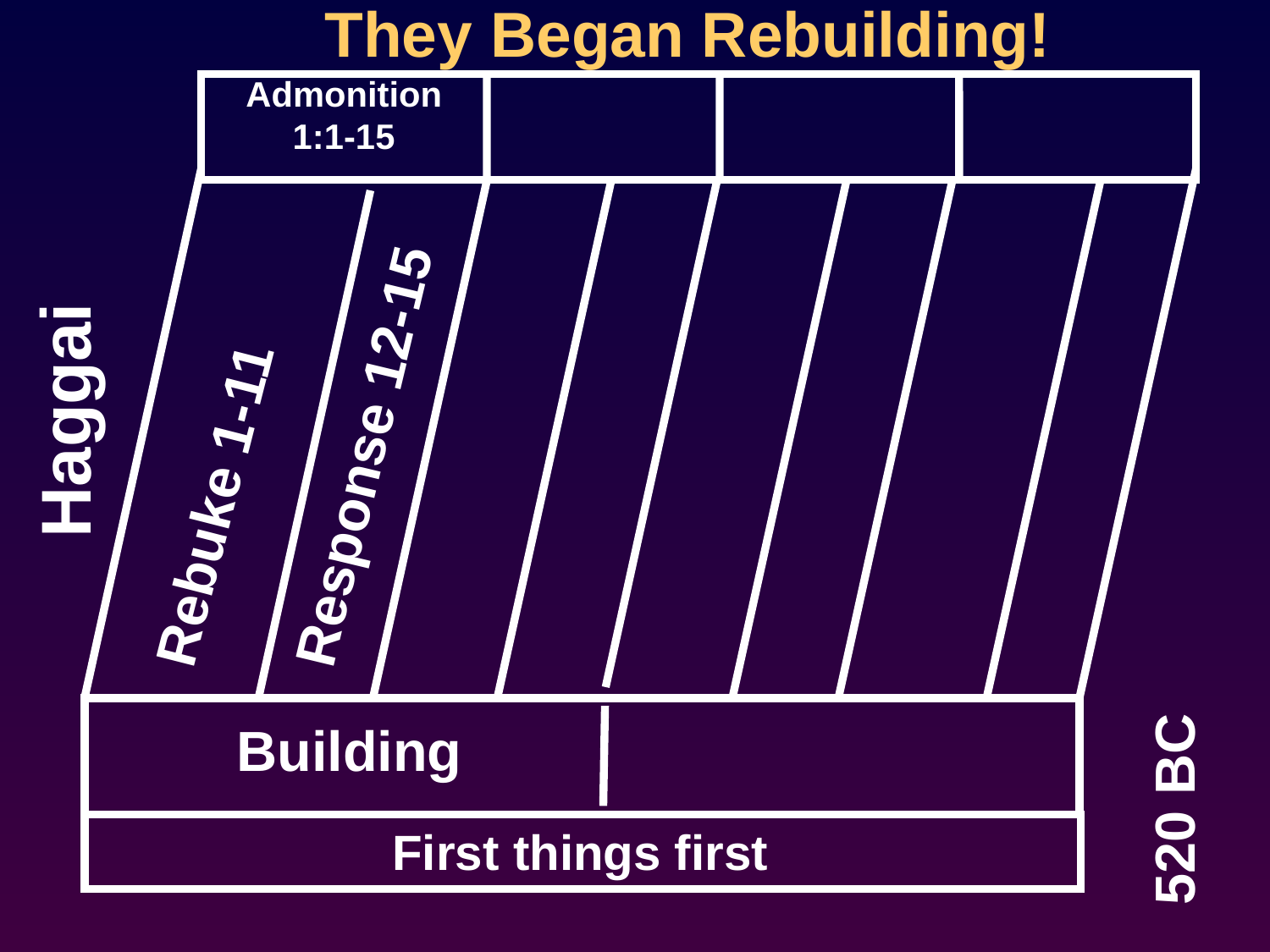

They Began Rebuilding!
Admonition 1:1-15

Haggai
Response 12-15
Rebuke 1-11

Building
520 BC

First things first